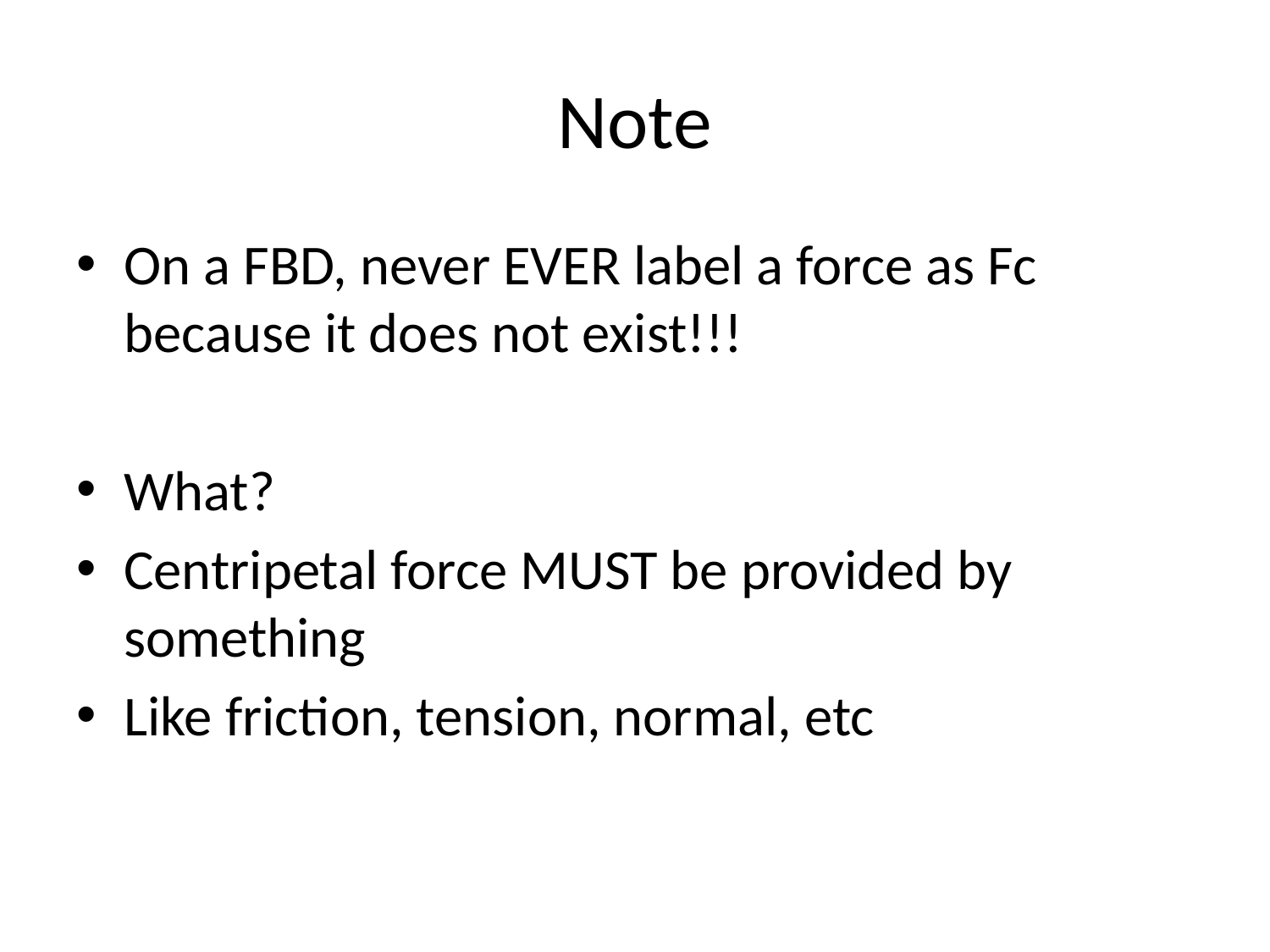

# Note
On a FBD, never EVER label a force as Fc because it does not exist!!!

What?
Centripetal force MUST be provided by something
Like friction, tension, normal, etc